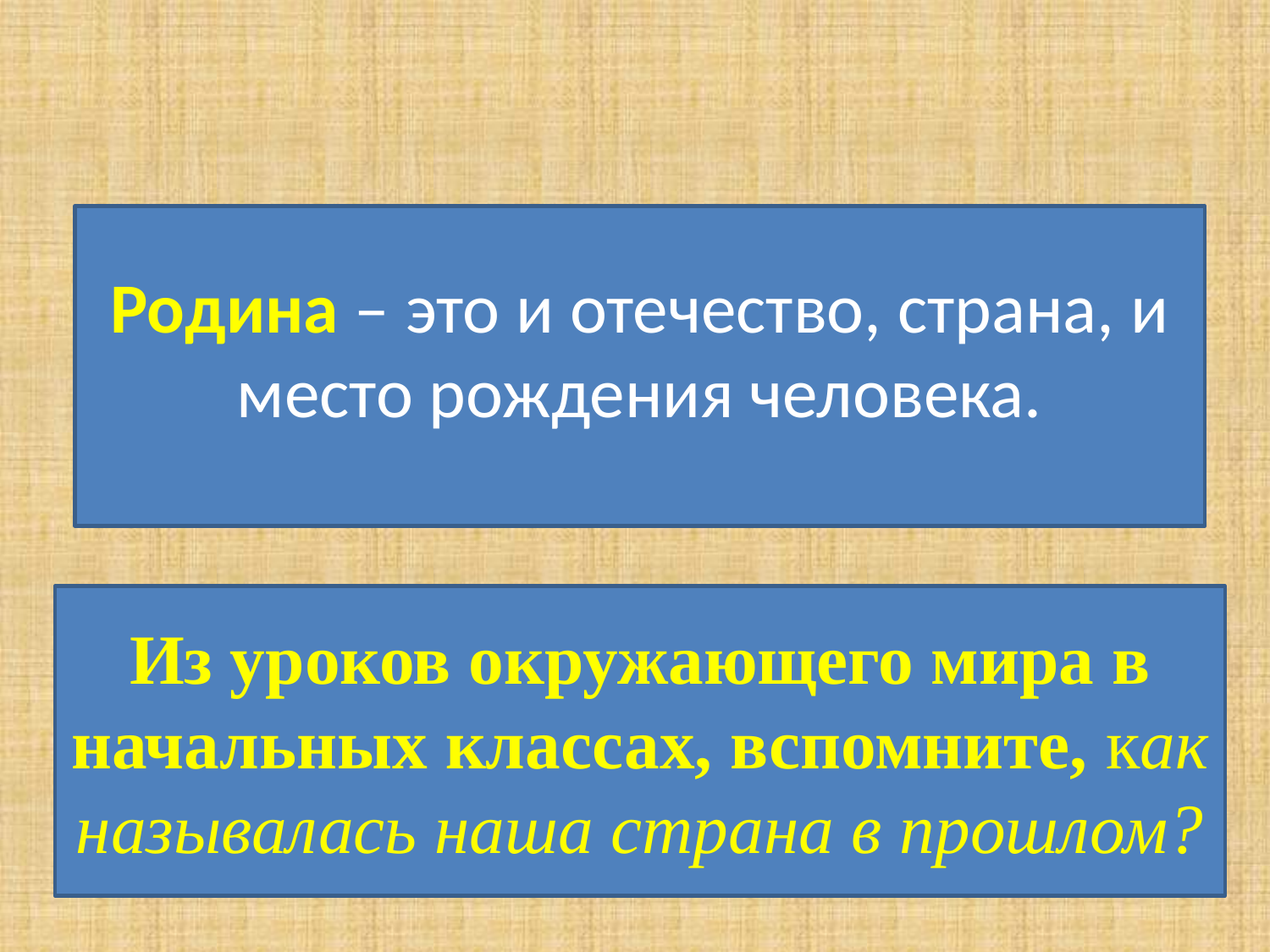

Родина – это и отечество, страна, и место рождения человека.

Из уроков окружающего мира в начальных классах, вспомните, как называлась наша страна в прошлом?